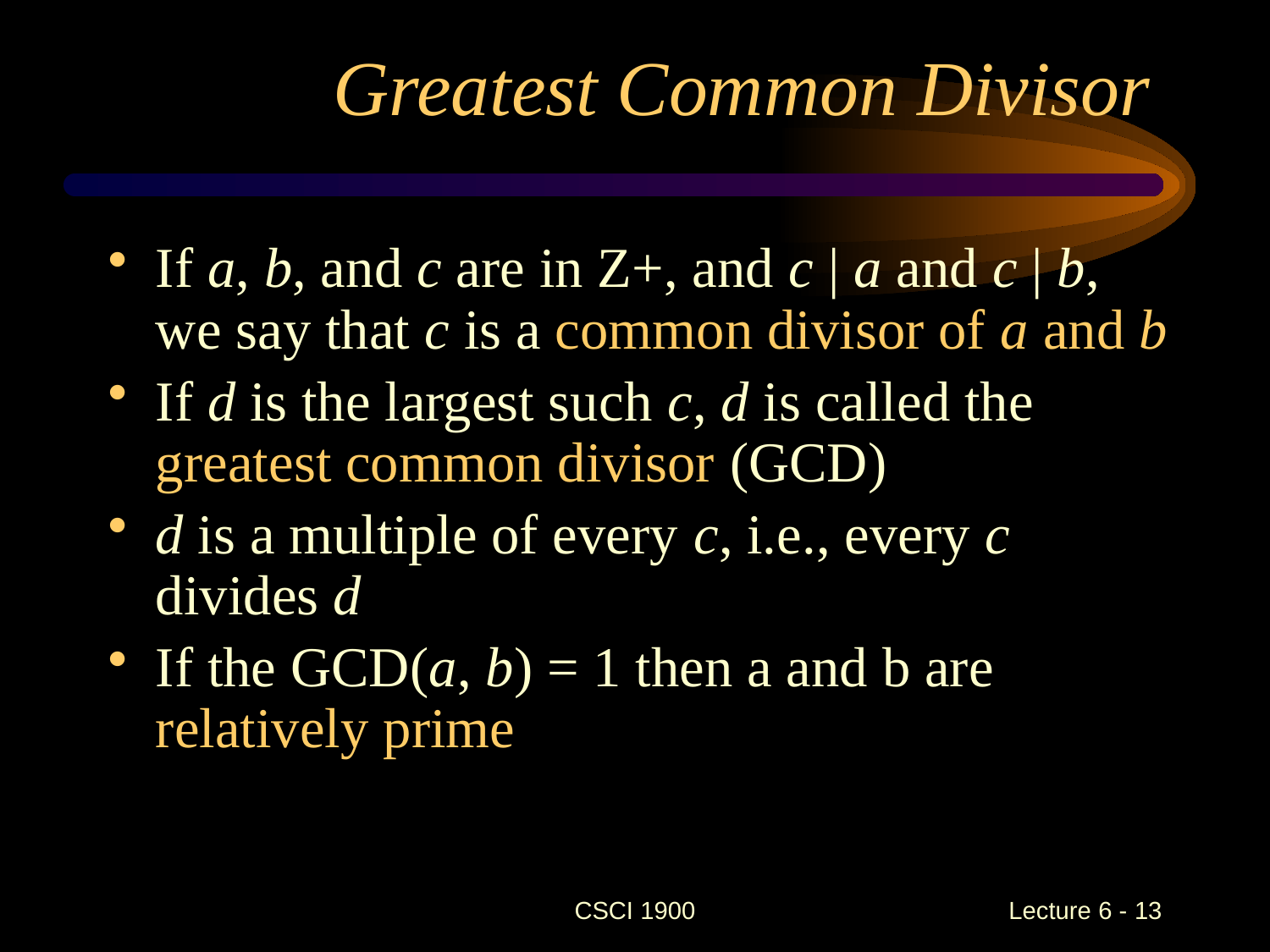

# Greatest Common Divisor
If a, b, and c are in Z+, and c | a and c | b,
we say that c is a common divisor of a and b
If d is the largest such c, d is called the greatest common divisor (GCD)
d is a multiple of every c, i.e., every c divides d
If the GCD(a, b) = 1 then a and b are  relatively prime

CSCI 1900
 Lecture 6 - 13